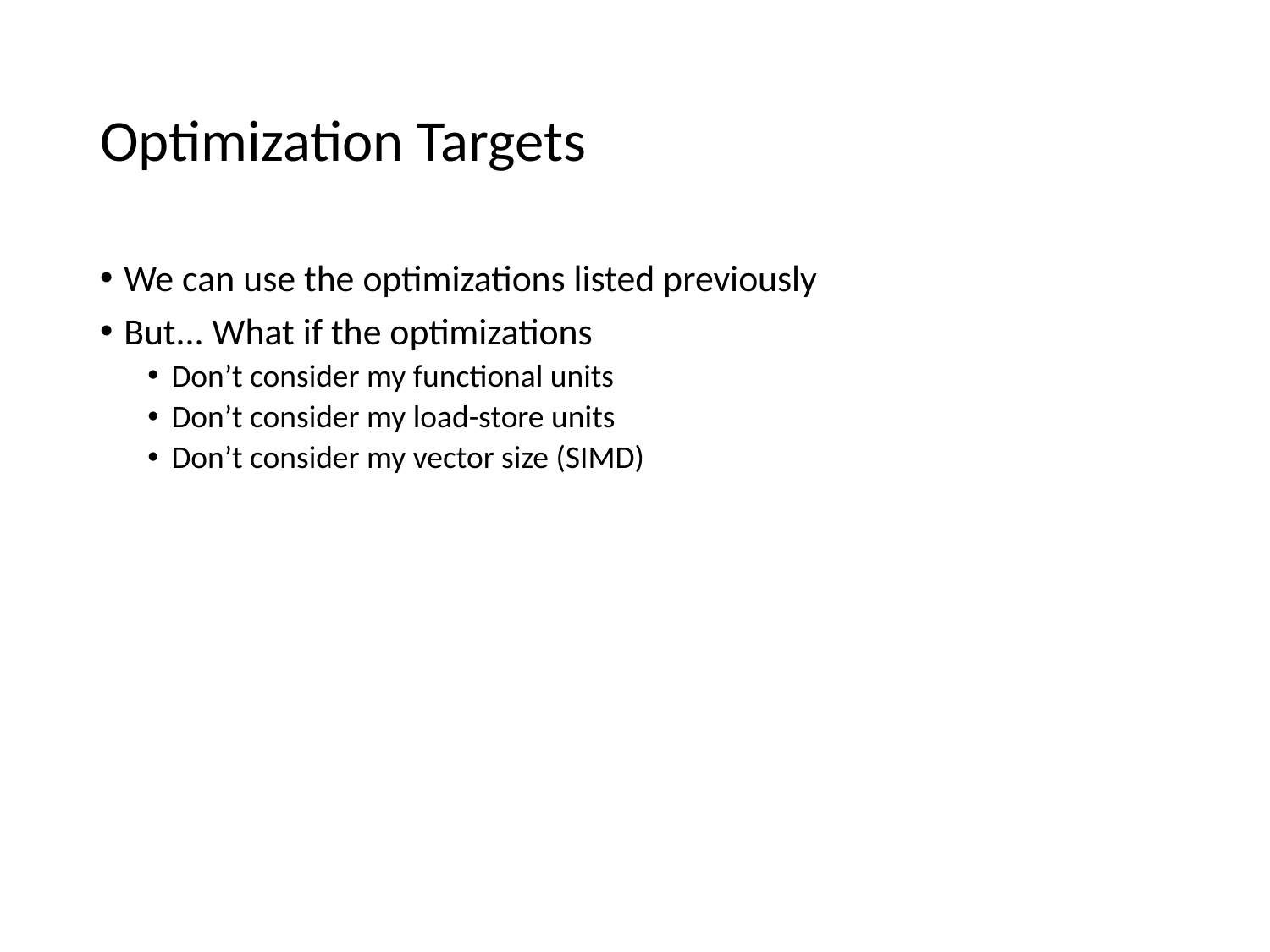

# Optimization Targets
We can use the optimizations listed previously
But... What if the optimizations
Don’t consider my functional units
Don’t consider my load-store units
Don’t consider my vector size (SIMD)